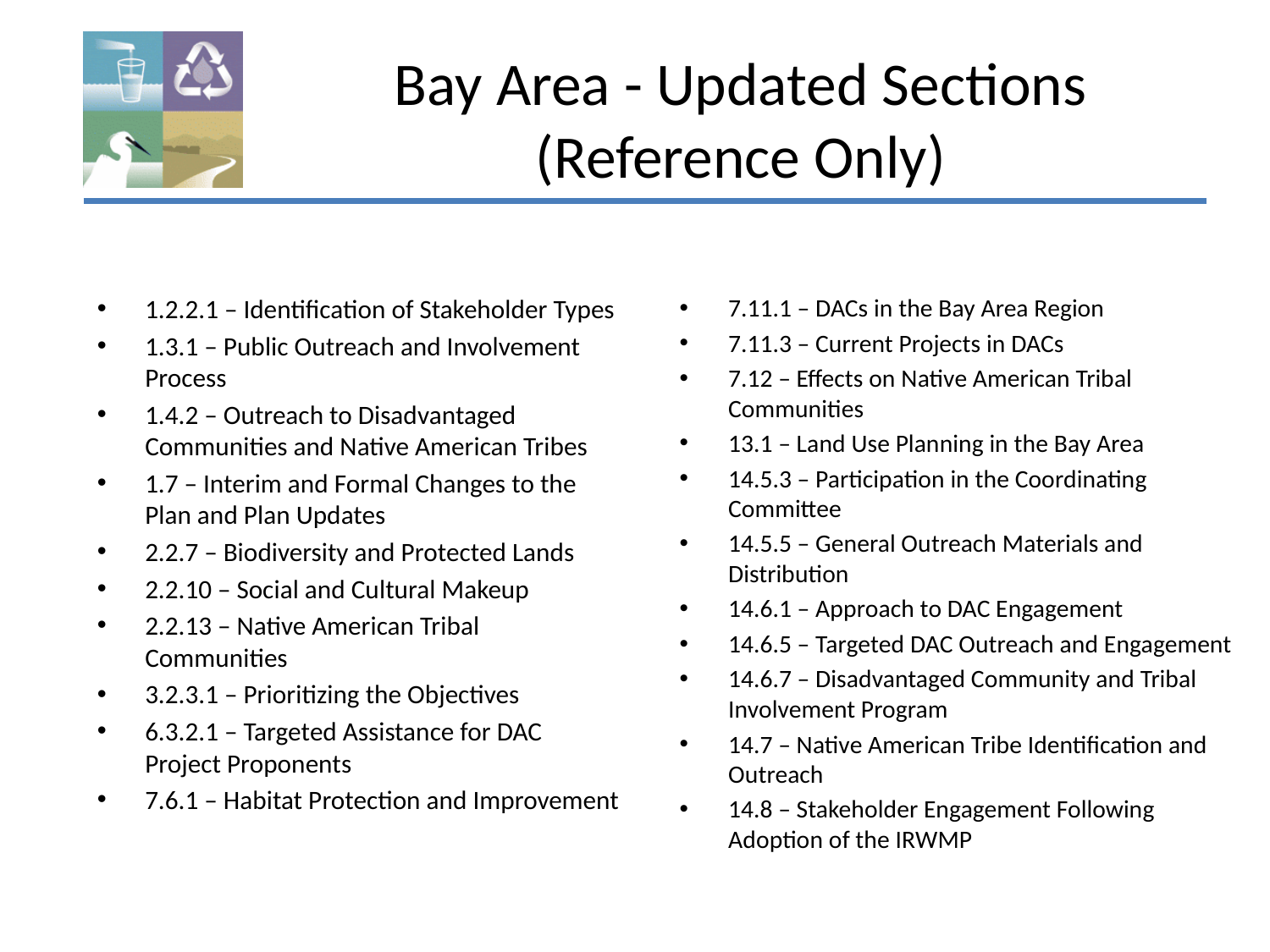

# Bay Area - Updated Sections (Reference Only)
1.2.2.1 – Identification of Stakeholder Types
1.3.1 – Public Outreach and Involvement Process
1.4.2 – Outreach to Disadvantaged Communities and Native American Tribes
1.7 – Interim and Formal Changes to the Plan and Plan Updates
2.2.7 – Biodiversity and Protected Lands
2.2.10 – Social and Cultural Makeup
2.2.13 – Native American Tribal Communities
3.2.3.1 – Prioritizing the Objectives
6.3.2.1 – Targeted Assistance for DAC Project Proponents
7.6.1 – Habitat Protection and Improvement
7.11.1 – DACs in the Bay Area Region
7.11.3 – Current Projects in DACs
7.12 – Effects on Native American Tribal Communities
13.1 – Land Use Planning in the Bay Area
14.5.3 – Participation in the Coordinating Committee
14.5.5 – General Outreach Materials and Distribution
14.6.1 – Approach to DAC Engagement
14.6.5 – Targeted DAC Outreach and Engagement
14.6.7 – Disadvantaged Community and Tribal Involvement Program
14.7 – Native American Tribe Identification and Outreach
14.8 – Stakeholder Engagement Following Adoption of the IRWMP